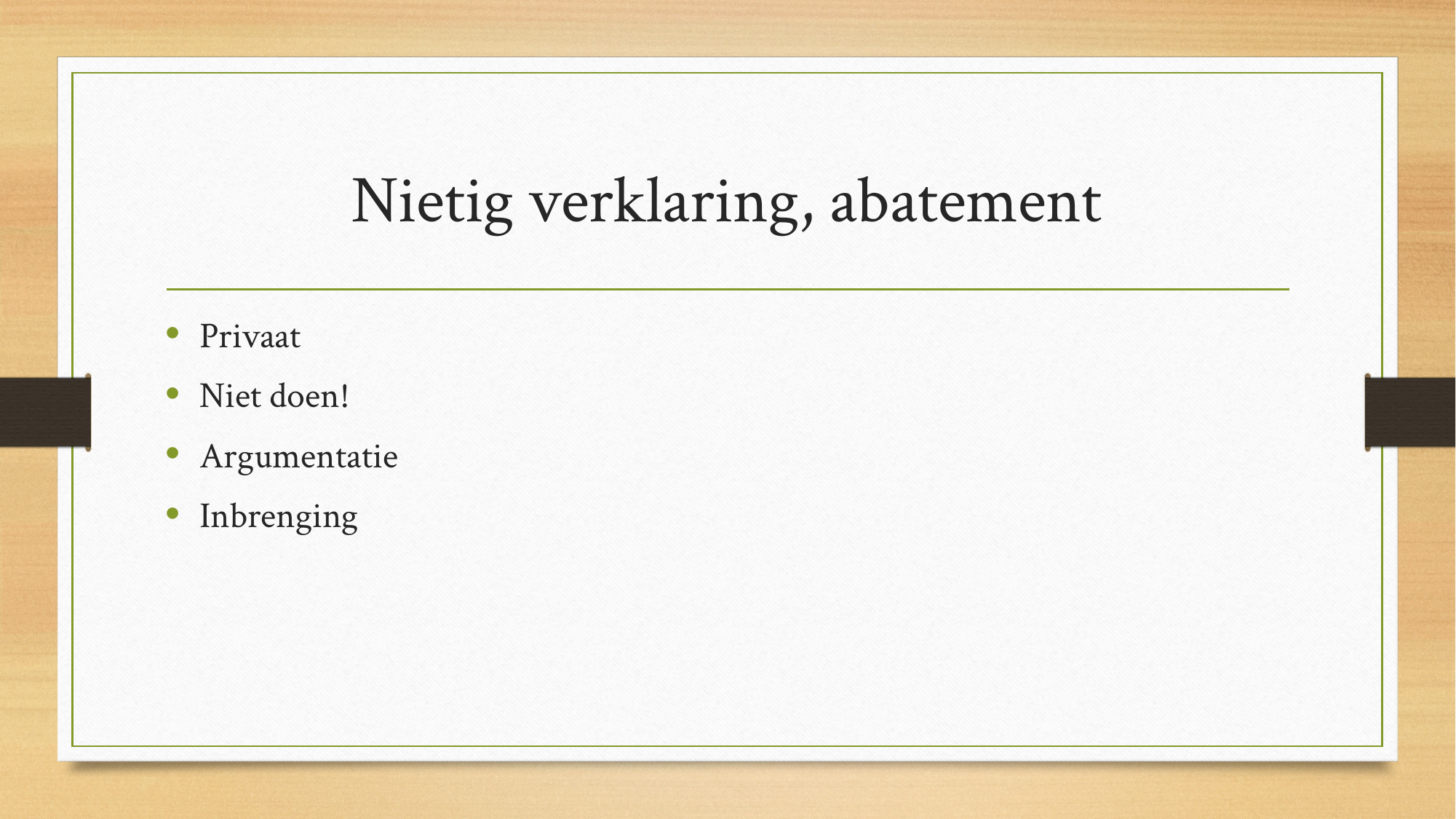

# Nietig verklaring, abatement
Privaat
Niet doen!
Argumentatie
Inbrenging